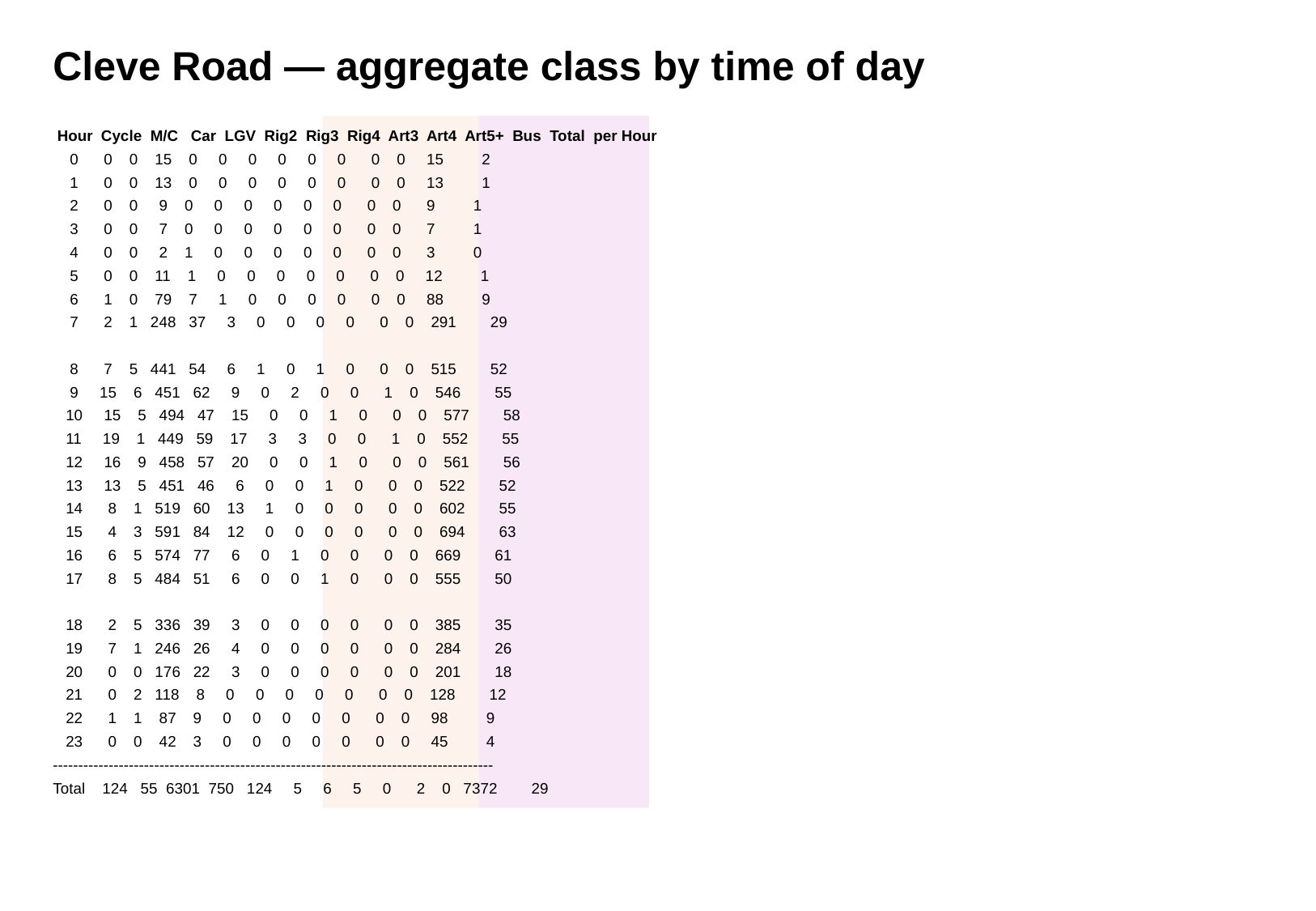

# Cleve Road — aggregate class by time of day

 Hour  Cycle  M/C   Car  LGV  Rig2  Rig3  Rig4  Art3  Art4  Art5+  Bus  Total  per Hour
    0      0    0    15    0     0     0     0     0     0      0    0     15         2
    1      0    0    13    0     0     0     0     0     0      0    0     13         1
    2      0    0     9    0     0     0     0     0     0      0    0      9         1
    3      0    0     7    0     0     0     0     0     0      0    0      7         1
    4      0    0     2    1     0     0     0     0     0      0    0      3         0
    5      0    0    11    1     0     0     0     0     0      0    0     12         1
    6      1    0    79    7     1     0     0     0     0      0    0     88         9
    7      2    1   248   37     3     0     0     0     0      0    0    291        29

    8      7    5   441   54     6     1     0     1     0      0    0    515        52
    9     15    6   451   62     9     0     2     0     0      1    0    546        55
   10     15    5   494   47    15     0     0     1     0      0    0    577        58
   11     19    1   449   59    17     3     3     0     0      1    0    552        55
   12     16    9   458   57    20     0     0     1     0      0    0    561        56
   13     13    5   451   46     6     0     0     1     0      0    0    522        52
   14      8    1   519   60    13     1     0     0     0      0    0    602        55
   15      4    3   591   84    12     0     0     0     0      0    0    694        63
   16      6    5   574   77     6     0     1     0     0      0    0    669        61
   17      8    5   484   51     6     0     0     1     0      0    0    555        50

   18      2    5   336   39     3     0     0     0     0      0    0    385        35
   19      7    1   246   26     4     0     0     0     0      0    0    284        26
   20      0    0   176   22     3     0     0     0     0      0    0    201        18
   21      0    2   118    8     0     0     0     0     0      0    0    128        12
   22      1    1    87    9     0     0     0     0     0      0    0     98         9
   23      0    0    42    3     0     0     0     0     0      0    0     45         4
---------------------------------------------------------------------------------------
Total    124   55  6301  750   124     5     6     5     0      2    0   7372        29